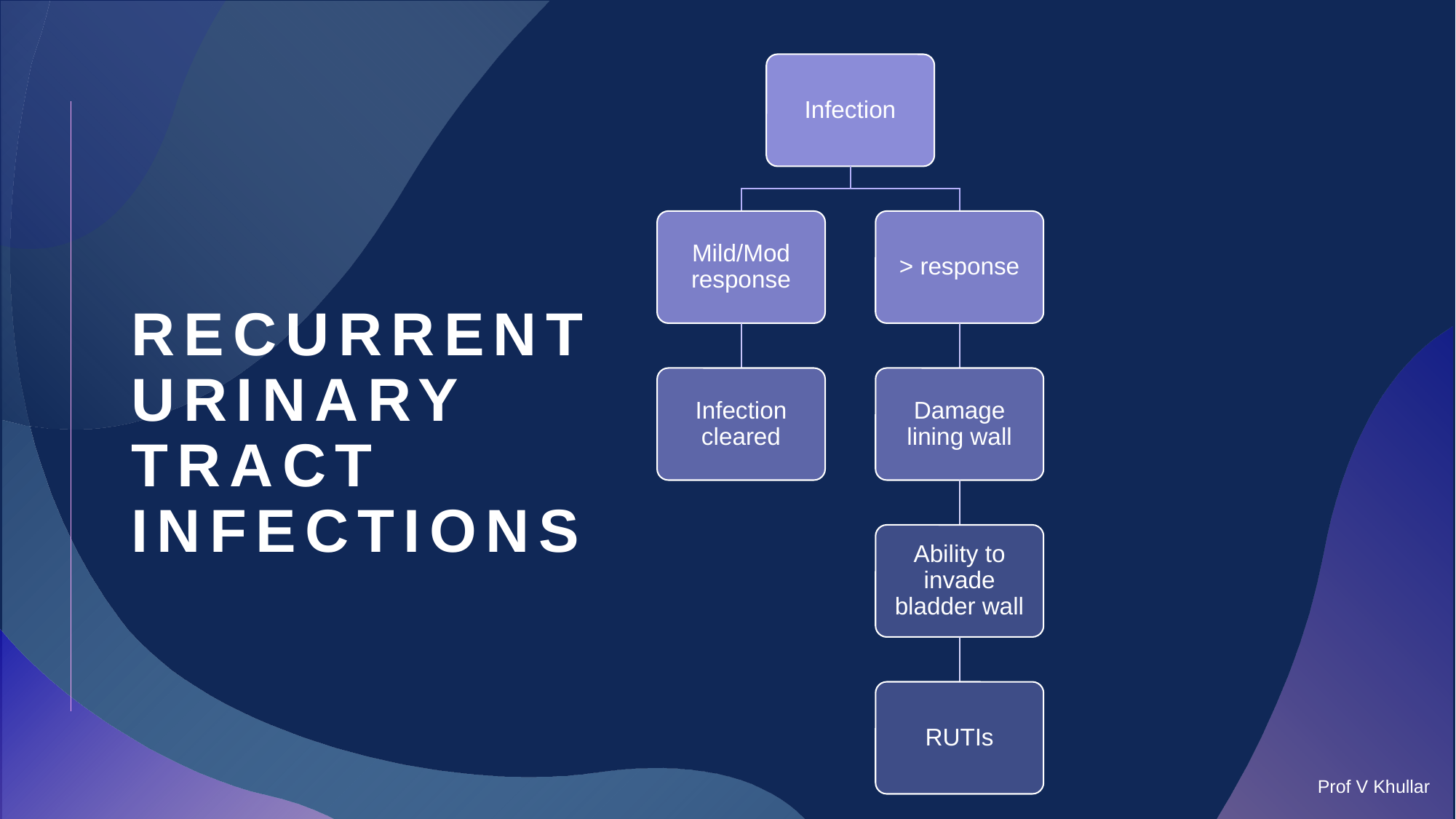

Infection
Mild/Mod response
Infection cleared
> response
Damage lining wall
Ability to invade bladder wall
RUTIs
# Recurrent urinary tract infections
Prof V Khullar